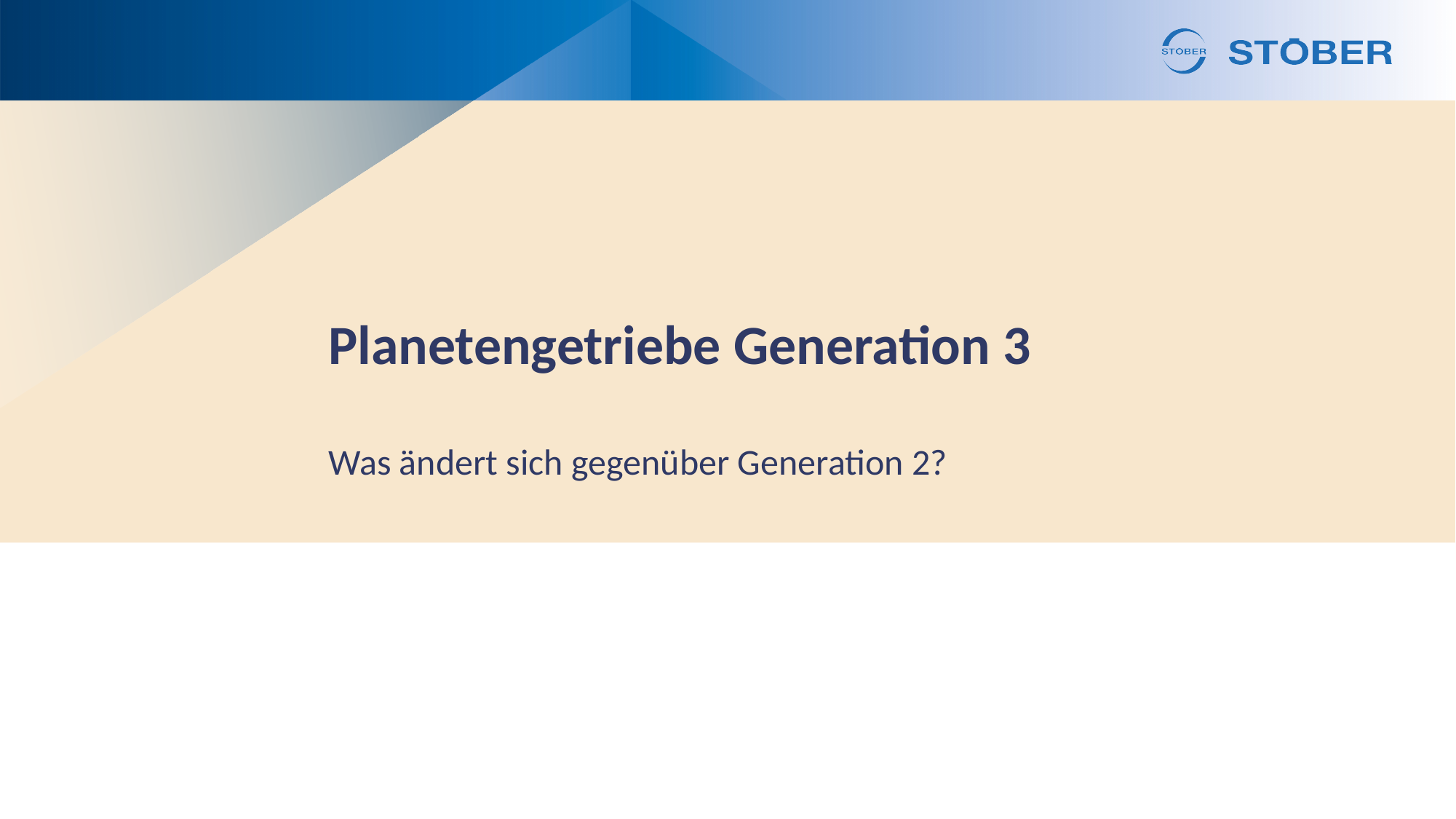

# Planetengetriebe Generation 3
Was ändert sich gegenüber Generation 2?